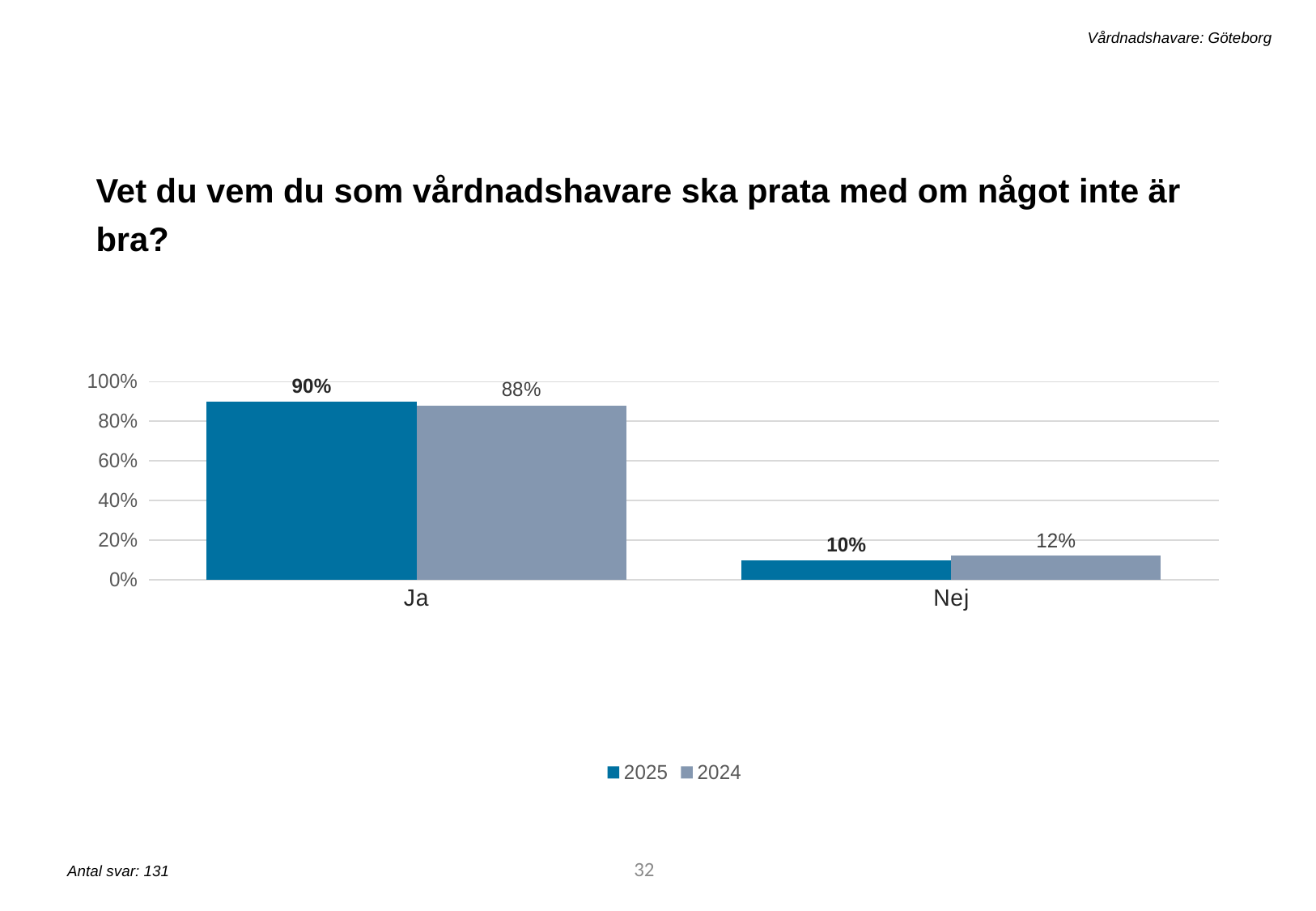

Vårdnadshavare: Göteborg
Vet du vem du som vårdnadshavare ska prata med om något inte är bra?

### Chart

| Category | 2025 | 2024 |
|---|---|---|
| Ja | 0.9007633587786259 | 0.88 |
| Nej | 0.09923664122137404 | 0.12 |
32
Antal svar: 131